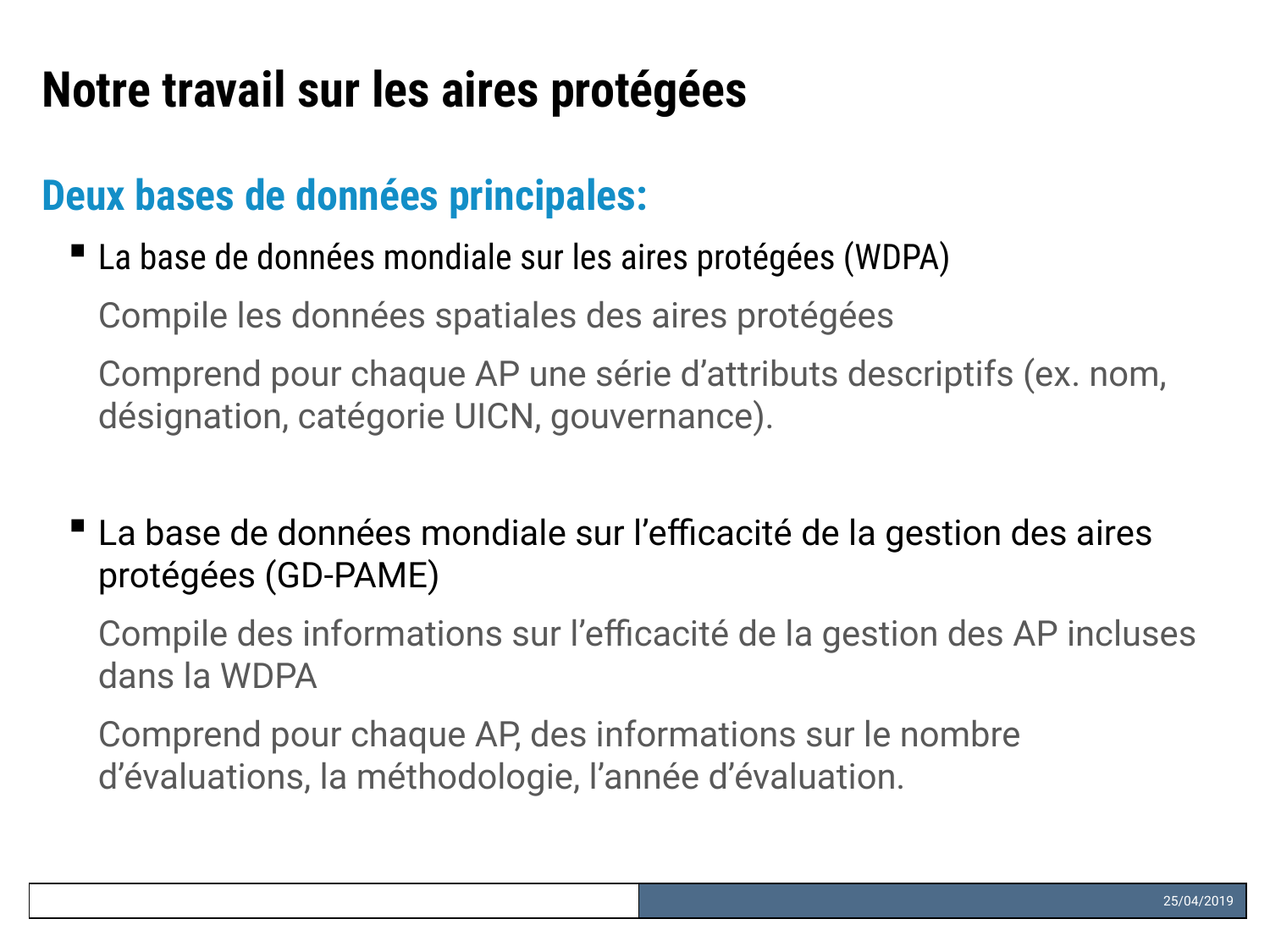

# Notre travail sur les aires protégées
Deux bases de données principales:
La base de données mondiale sur les aires protégées (WDPA)
Compile les données spatiales des aires protégées
Comprend pour chaque AP une série d’attributs descriptifs (ex. nom, désignation, catégorie UICN, gouvernance).

La base de données mondiale sur l’efficacité de la gestion des aires protégées (GD-PAME)
Compile des informations sur l’efficacité de la gestion des AP incluses dans la WDPA
Comprend pour chaque AP, des informations sur le nombre d’évaluations, la méthodologie, l’année d’évaluation.

25/04/2019